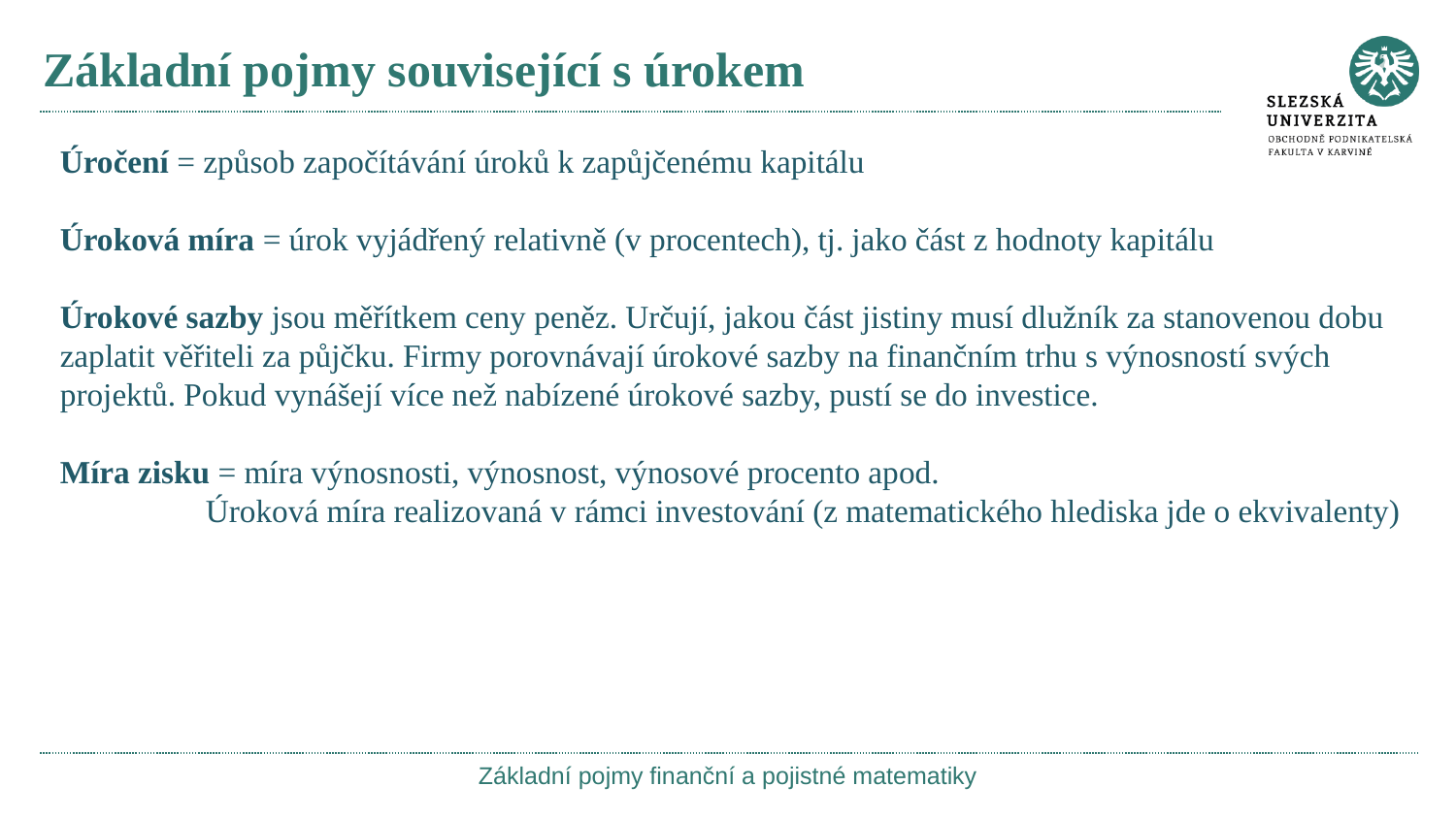

# Základní pojmy související s úrokem
Úročení = způsob započítávání úroků k zapůjčenému kapitálu

Úroková míra = úrok vyjádřený relativně (v procentech), tj. jako část z hodnoty kapitálu

Úrokové sazby jsou měřítkem ceny peněz. Určují, jakou část jistiny musí dlužník za stanovenou dobu zaplatit věřiteli za půjčku. Firmy porovnávají úrokové sazby na finančním trhu s výnosností svých projektů. Pokud vynášejí více než nabízené úrokové sazby, pustí se do investice.

Míra zisku = míra výnosnosti, výnosnost, výnosové procento apod.
Úroková míra realizovaná v rámci investování (z matematického hlediska jde o ekvivalenty)

Základní pojmy finanční a pojistné matematiky